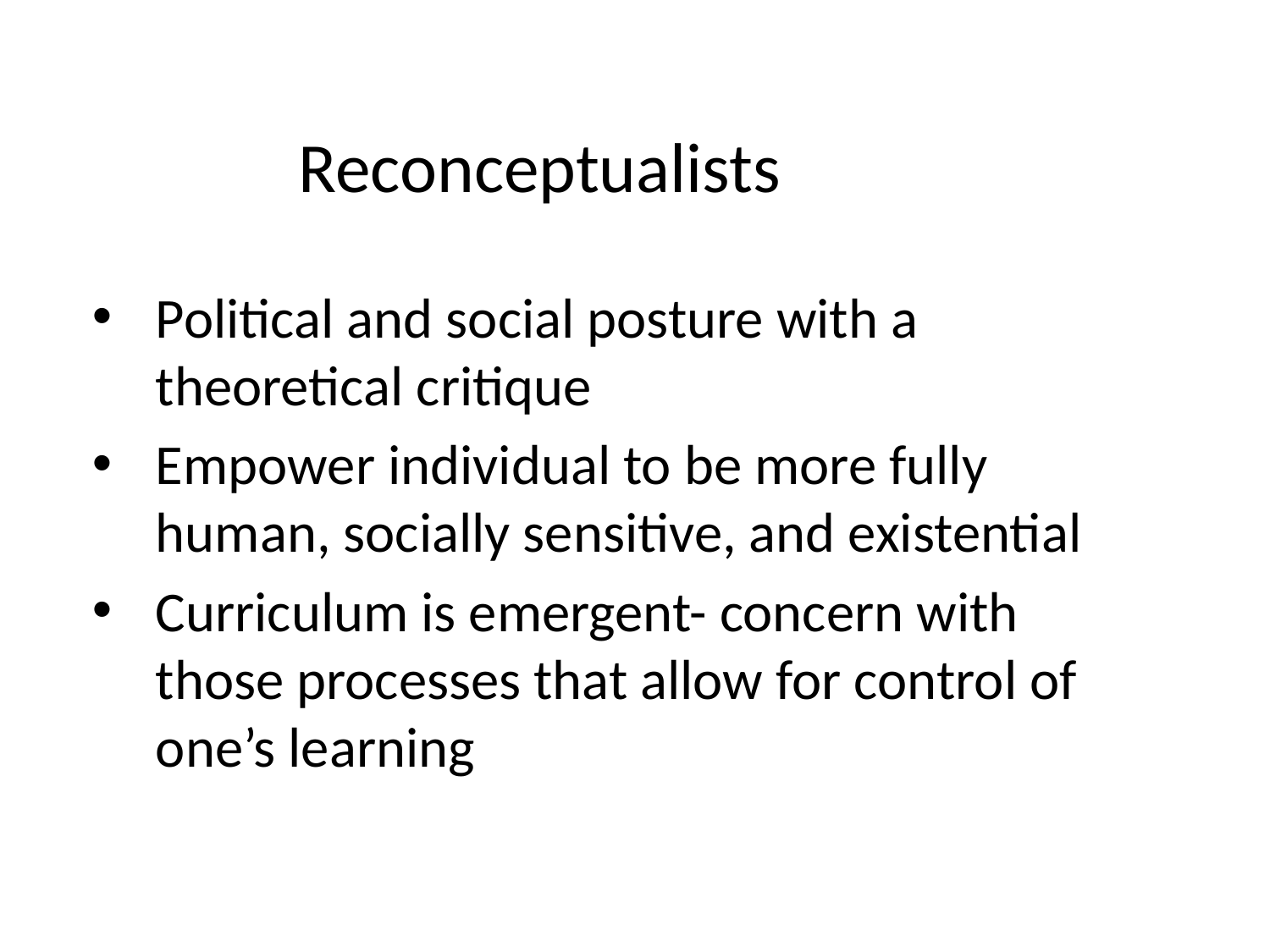

Reconceptualists
Political and social posture with a theoretical critique
Empower individual to be more fully human, socially sensitive, and existential
Curriculum is emergent- concern with those processes that allow for control of one’s learning